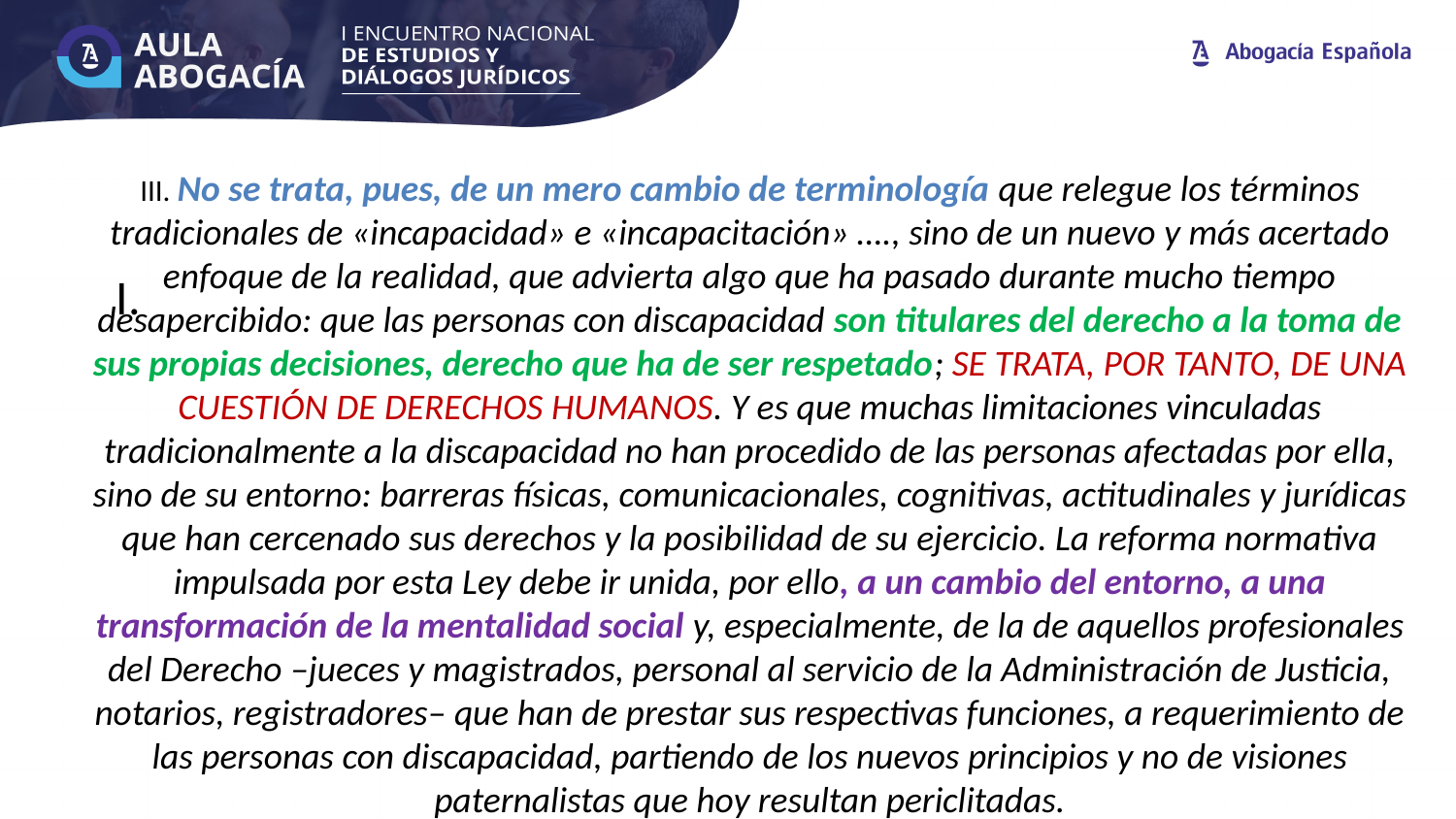

III. No se trata, pues, de un mero cambio de terminología que relegue los términos tradicionales de «incapacidad» e «incapacitación» …., sino de un nuevo y más acertado enfoque de la realidad, que advierta algo que ha pasado durante mucho tiempo desapercibido: que las personas con discapacidad son titulares del derecho a la toma de sus propias decisiones, derecho que ha de ser respetado; SE TRATA, POR TANTO, DE UNA CUESTIÓN DE DERECHOS HUMANOS. Y es que muchas limitaciones vinculadas tradicionalmente a la discapacidad no han procedido de las personas afectadas por ella, sino de su entorno: barreras físicas, comunicacionales, cognitivas, actitudinales y jurídicas que han cercenado sus derechos y la posibilidad de su ejercicio. La reforma normativa impulsada por esta Ley debe ir unida, por ello, a un cambio del entorno, a una transformación de la mentalidad social y, especialmente, de la de aquellos profesionales del Derecho –jueces y magistrados, personal al servicio de la Administración de Justicia, notarios, registradores– que han de prestar sus respectivas funciones, a requerimiento de las personas con discapacidad, partiendo de los nuevos principios y no de visiones paternalistas que hoy resultan periclitadas.
I.